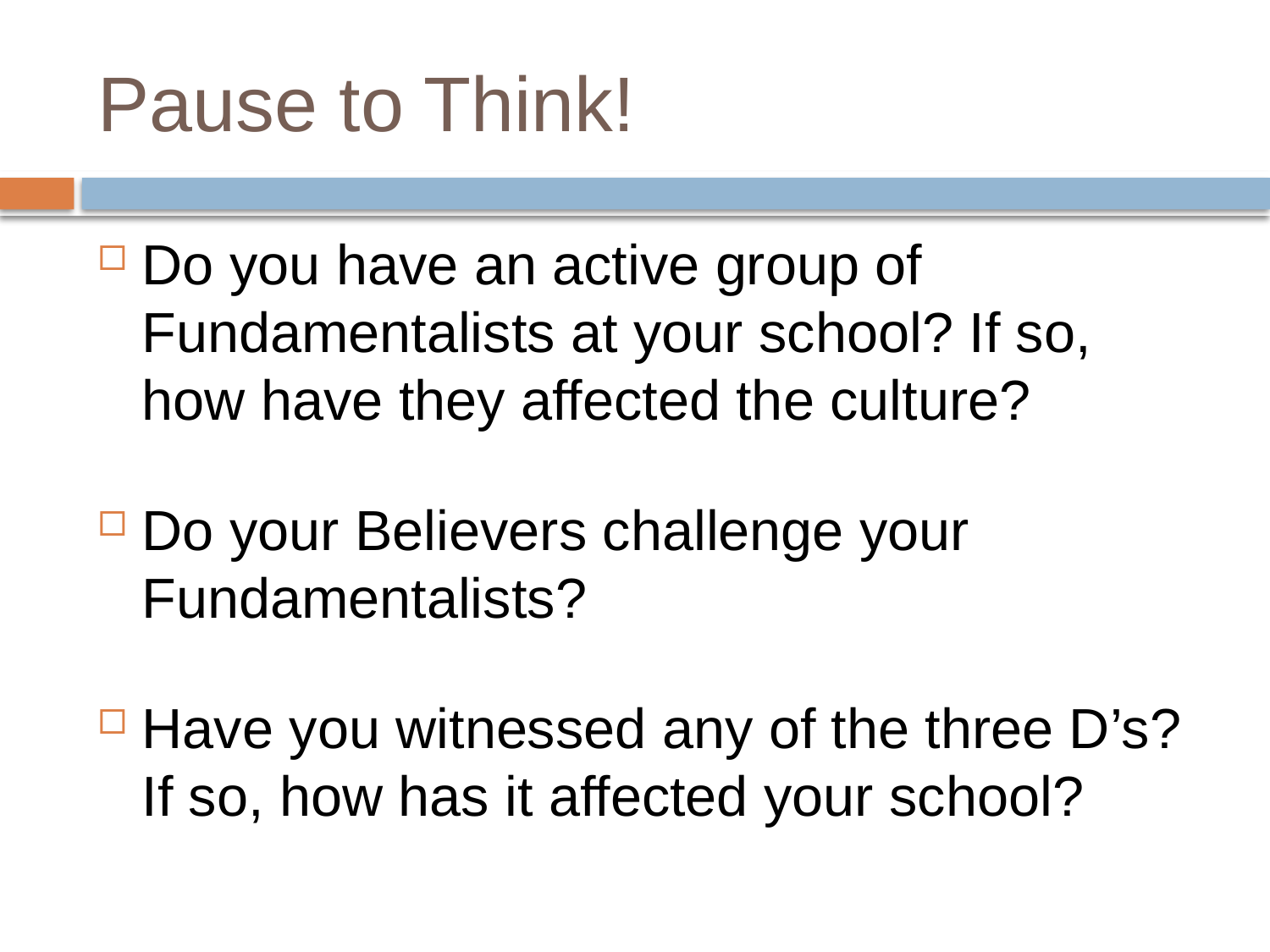

# Pause to Think!
Do you have an active group of Fundamentalists at your school? If so, how have they affected the culture?

Do your Believers challenge your Fundamentalists?

Have you witnessed any of the three D’s?
If so, how has it affected your school?